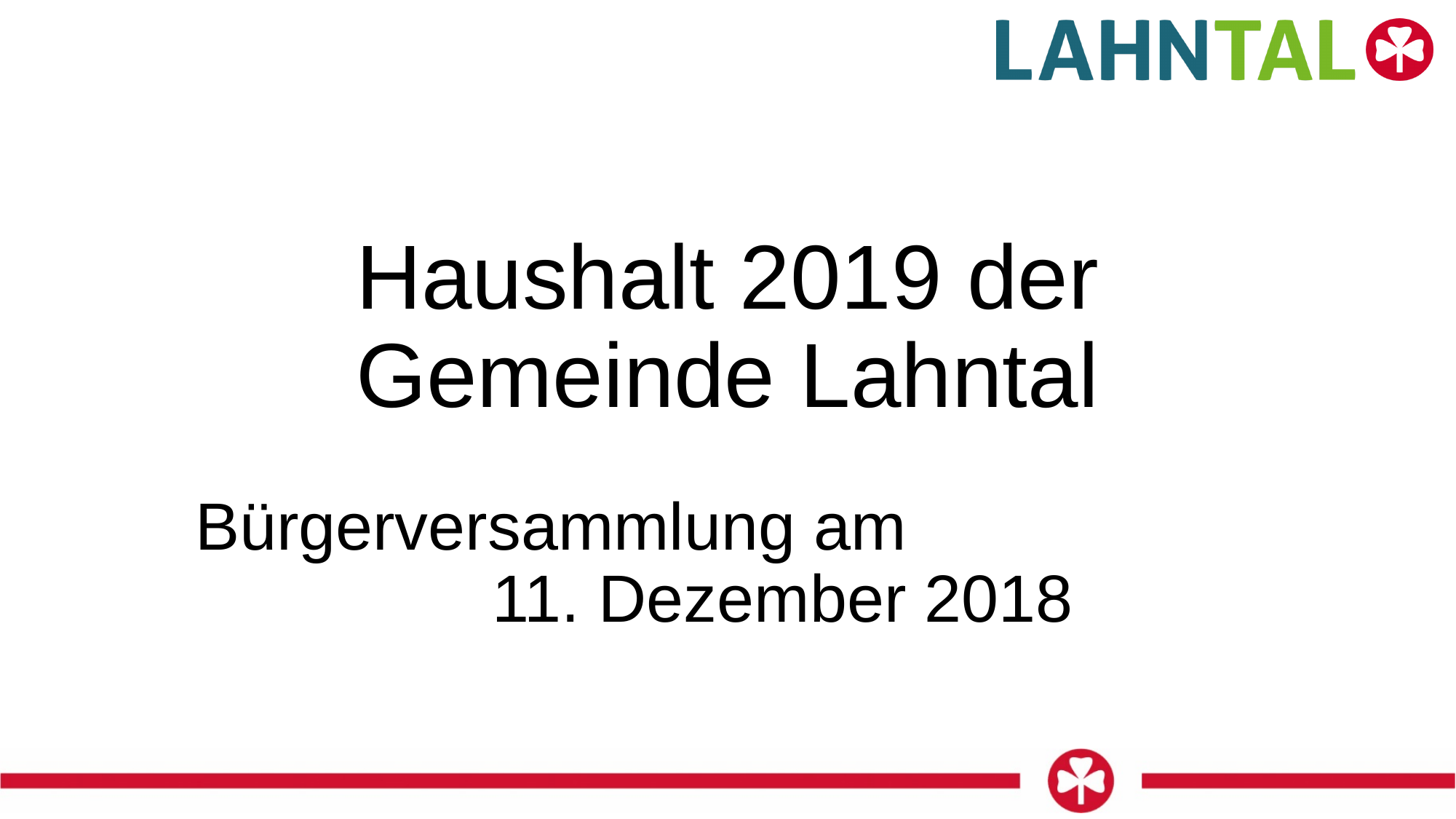

# Haushalt 2019 der Gemeinde Lahntal Bürgerversammlung am                          11. Dezember 2018